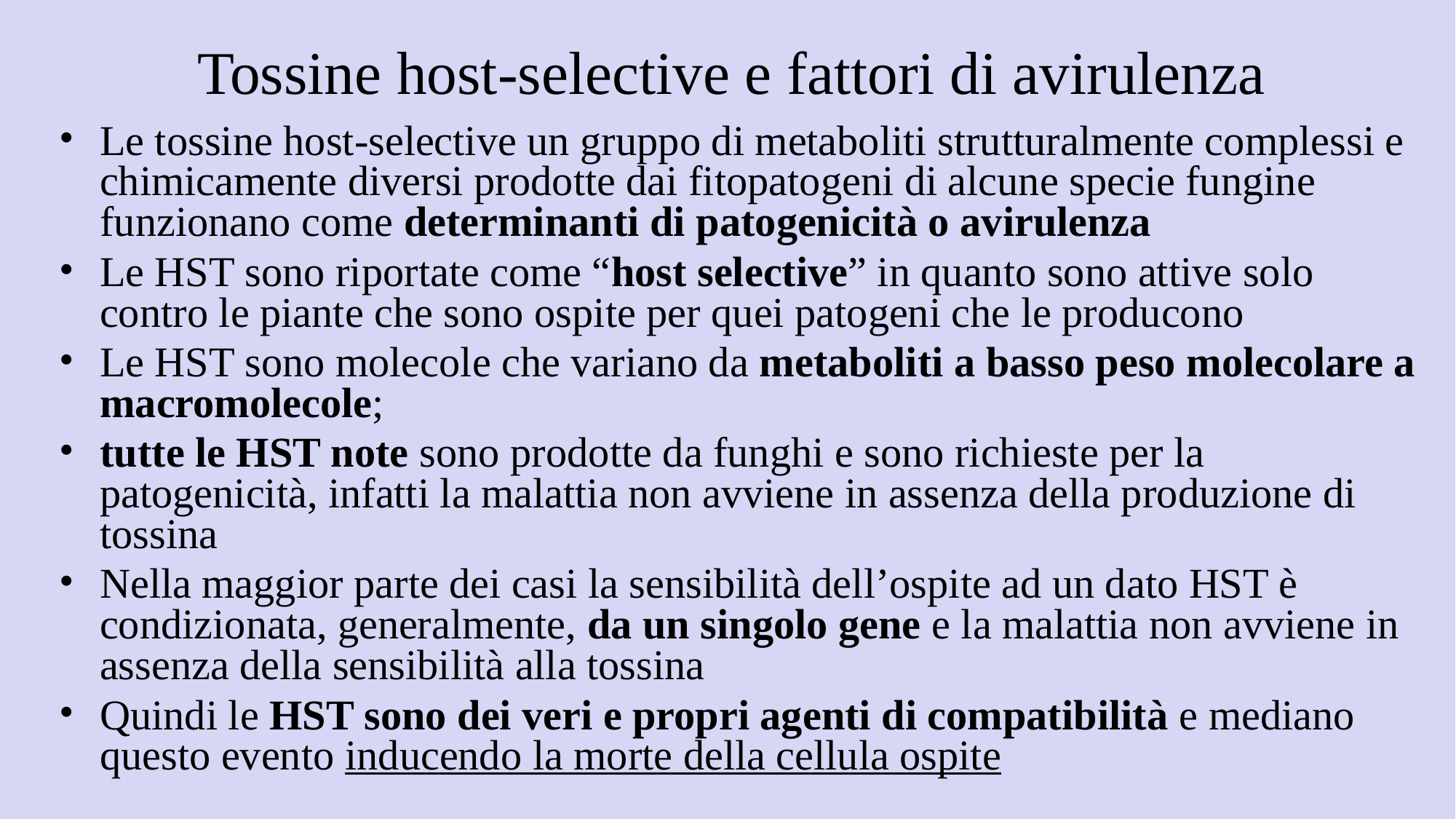

# Tossine host-selective e fattori di avirulenza
Le tossine host-selective un gruppo di metaboliti strutturalmente complessi e chimicamente diversi prodotte dai fitopatogeni di alcune specie fungine funzionano come determinanti di patogenicità o avirulenza
Le HST sono riportate come “host selective” in quanto sono attive solo contro le piante che sono ospite per quei patogeni che le producono
Le HST sono molecole che variano da metaboliti a basso peso molecolare a macromolecole;
tutte le HST note sono prodotte da funghi e sono richieste per la patogenicità, infatti la malattia non avviene in assenza della produzione di tossina
Nella maggior parte dei casi la sensibilità dell’ospite ad un dato HST è condizionata, generalmente, da un singolo gene e la malattia non avviene in assenza della sensibilità alla tossina
Quindi le HST sono dei veri e propri agenti di compatibilità e mediano questo evento inducendo la morte della cellula ospite